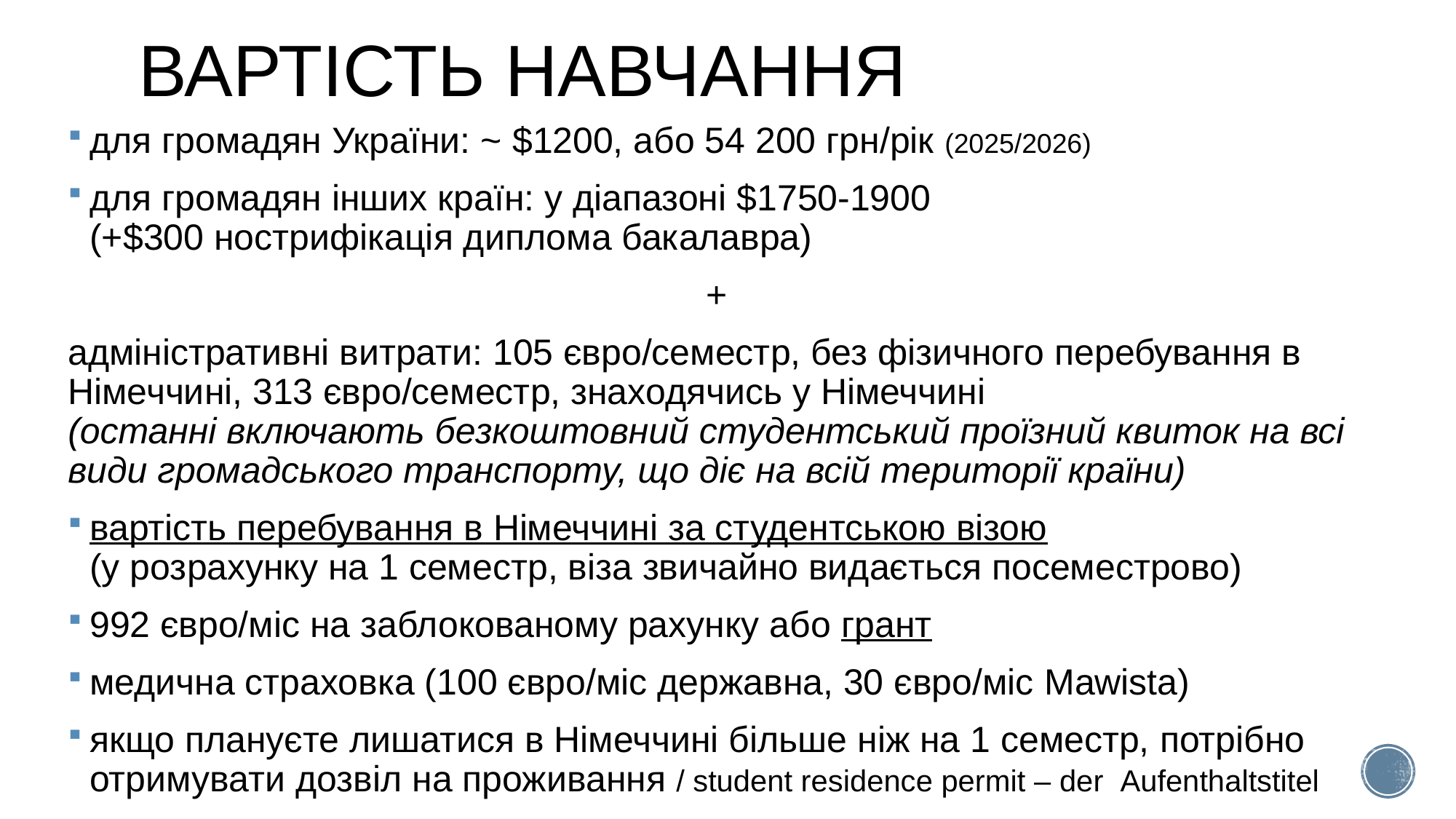

# вартість навчання
для громадян України: ~ $1200, або 54 200 грн/рік (2025/2026)
для громадян інших країн: у діапазоні $1750-1900
(+$300 нострифікація диплома бакалавра)
+
адміністративні витрати: 105 євро/семестр, без фізичного перебування в Німеччині, 313 євро/семестр, знаходячись у Німеччині
(останні включають безкоштовний студентський проїзний квиток на всі види громадського транспорту, що діє на всій території країни)
вартість перебування в Німеччині за студентською візою
(у розрахунку на 1 семестр, віза звичайно видається посеместрово)
992 євро/міс на заблокованому рахунку або грант
медична страховка (100 євро/міс державна, 30 євро/міс Mawista)
якщо плануєте лишатися в Німеччині більше ніж на 1 семестр, потрібно отримувати дозвіл на проживання / student residence permit – der  Aufenthaltstitel